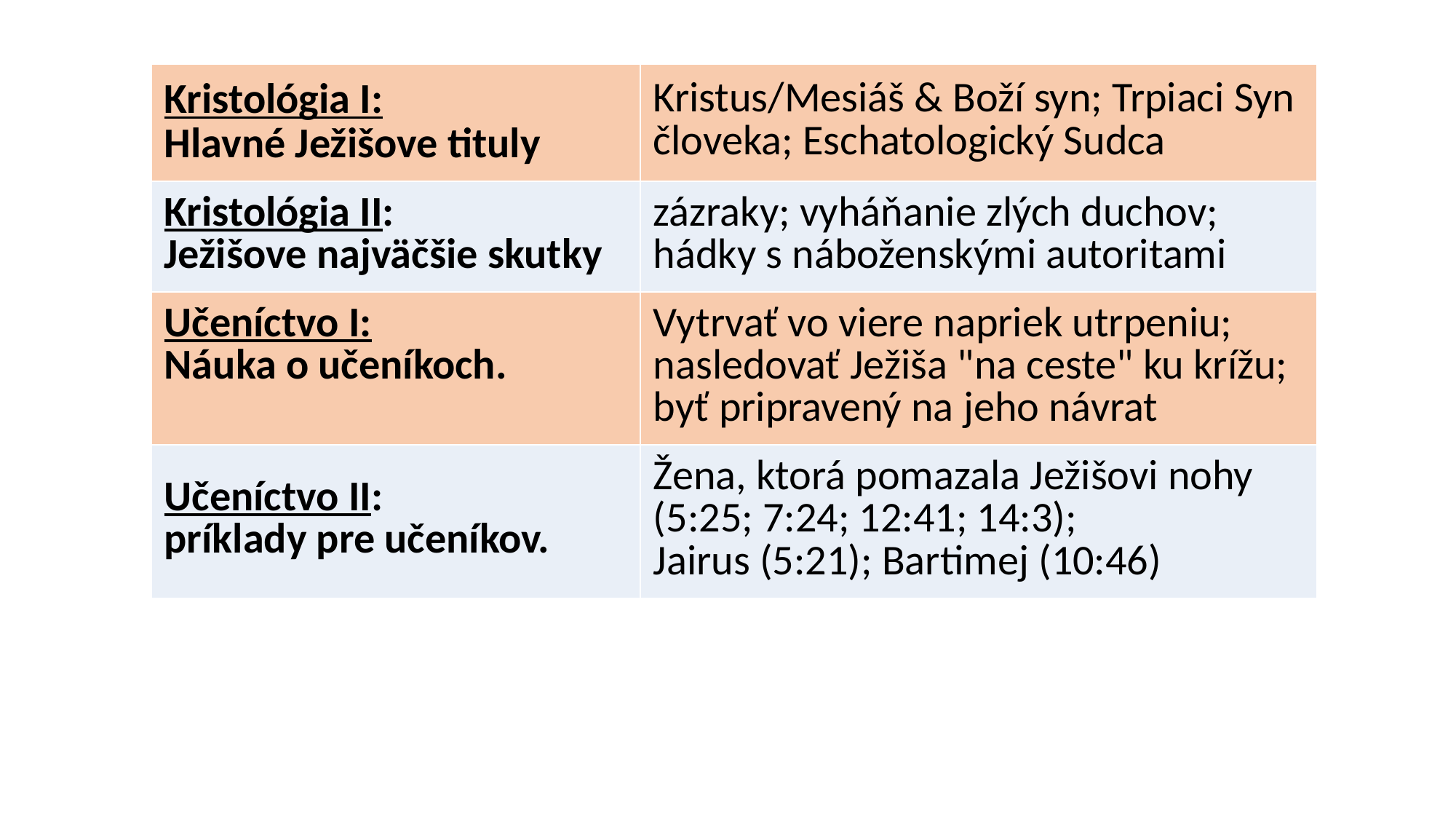

| Kristológia I: Hlavné Ježišove tituly | Kristus/Mesiáš & Boží syn; Trpiaci Syn človeka; Eschatologický Sudca |
| --- | --- |
| Kristológia II:   Ježišove najväčšie skutky | zázraky; vyháňanie zlých duchov;  hádky s náboženskými autoritami |
| Učeníctvo I: Náuka o učeníkoch. | Vytrvať vo viere napriek utrpeniu; nasledovať Ježiša "na ceste" ku krížu; byť pripravený na jeho návrat |
| Učeníctvo II: príklady pre učeníkov. | Žena, ktorá pomazala Ježišovi nohy (5:25; 7:24; 12:41; 14:3); Jairus (5:21); Bartimej (10:46) |